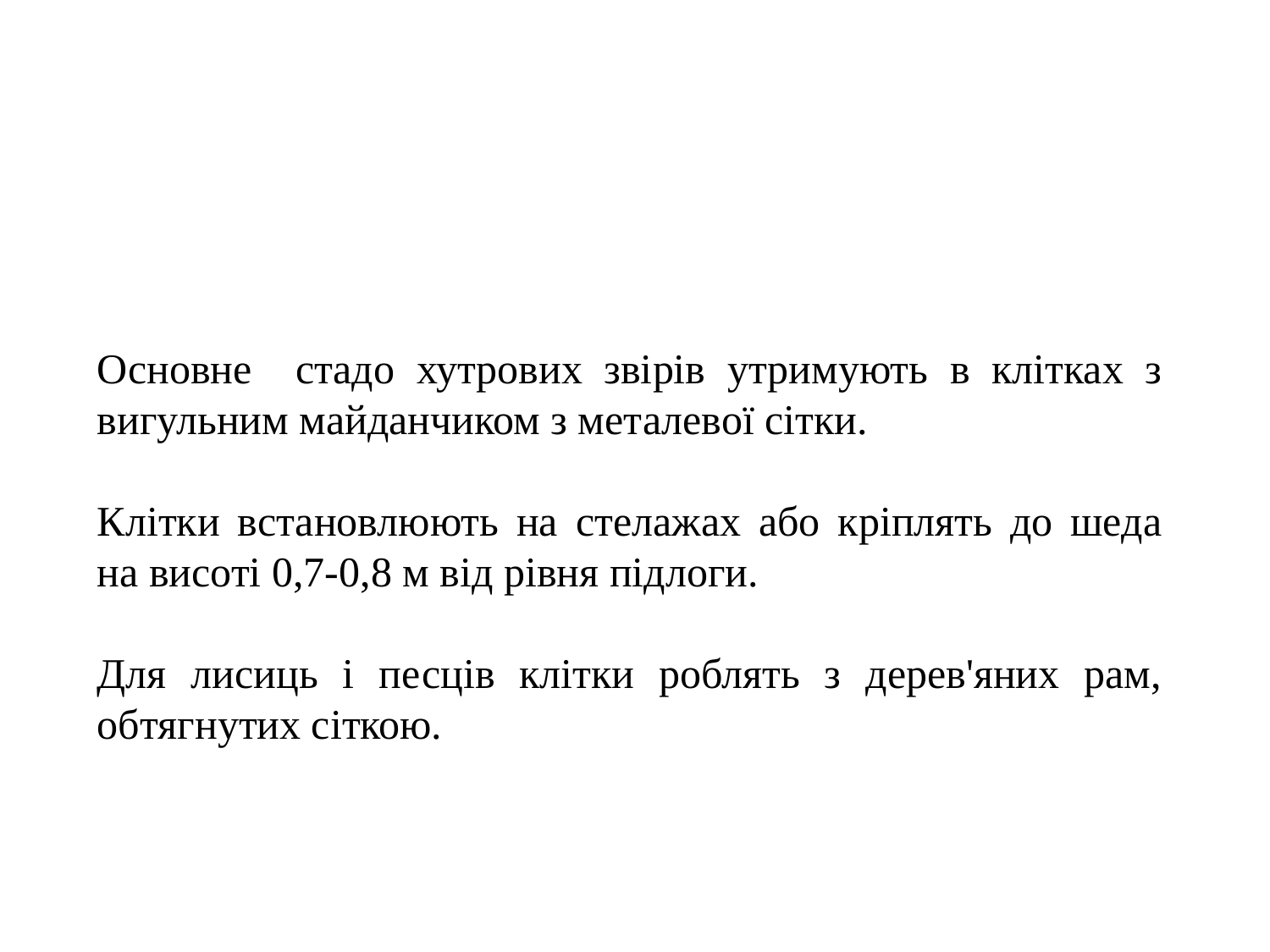

Основне  стадо хутрових звірів утримують в клітках з вигульним майданчиком з металевої сітки.

Клітки встановлюють на стелажах або кріплять до шеда на висоті 0,7-0,8 м від рівня підлоги.

Для лисиць і песців клітки роблять з дерев'яних рам, обтягнутих сіткою.